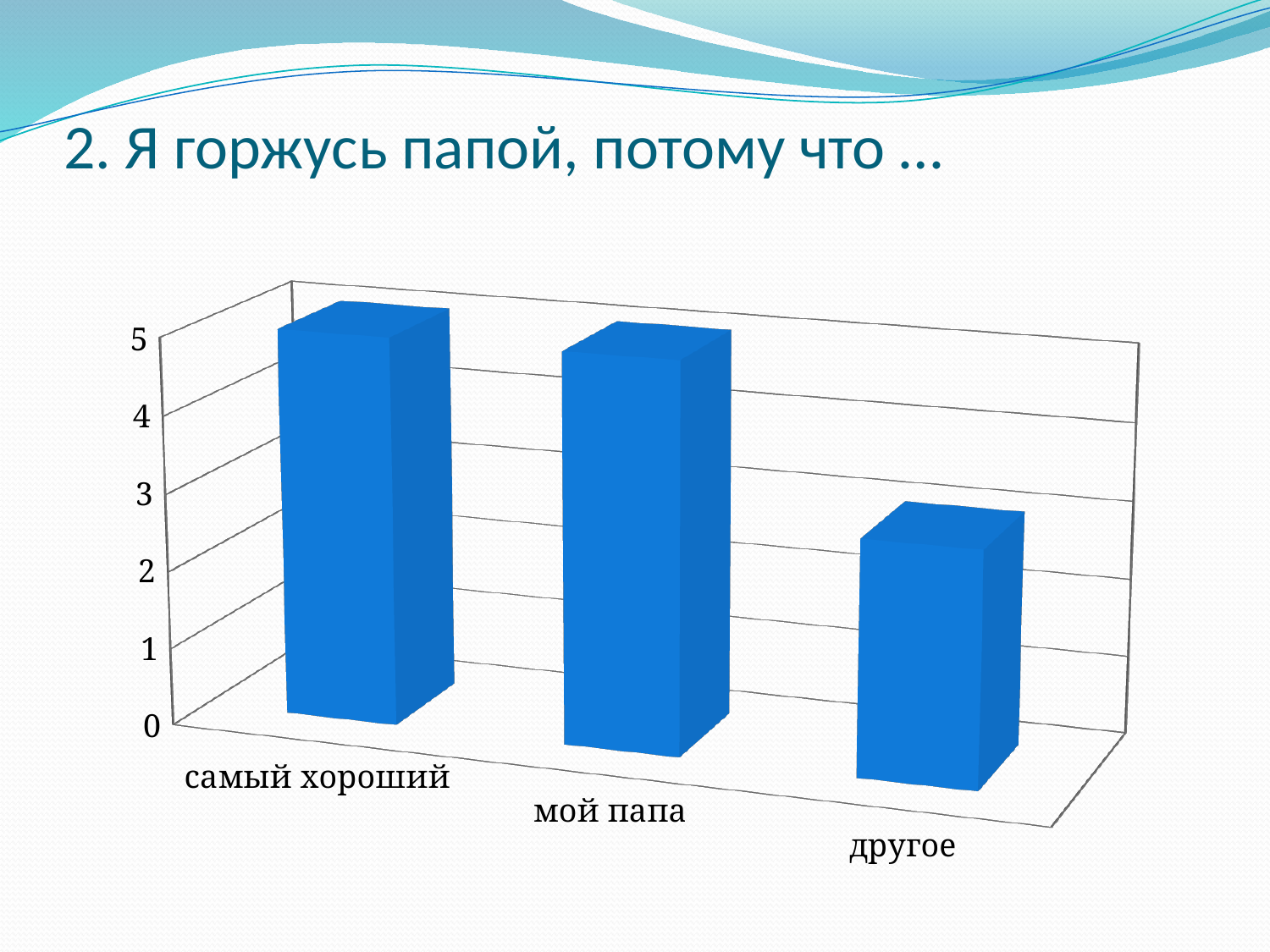

# 2. Я горжусь папой, потому что …

[unsupported chart]